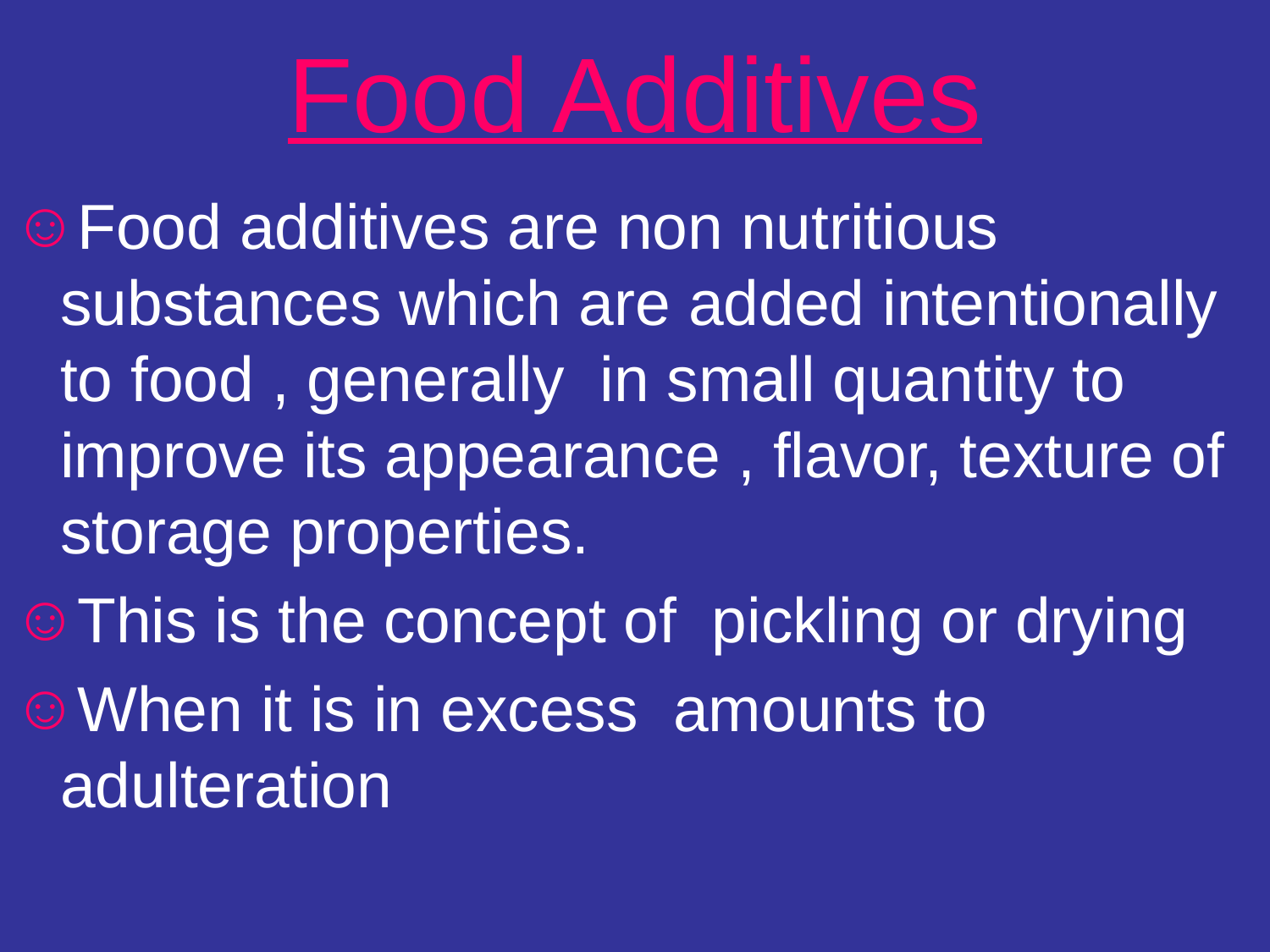

# Food Additives
Food additives are non nutritious substances which are added intentionally to food , generally  in small quantity to improve its appearance , flavor, texture of storage properties.
This is the concept of  pickling or drying
When it is in excess  amounts to adulteration